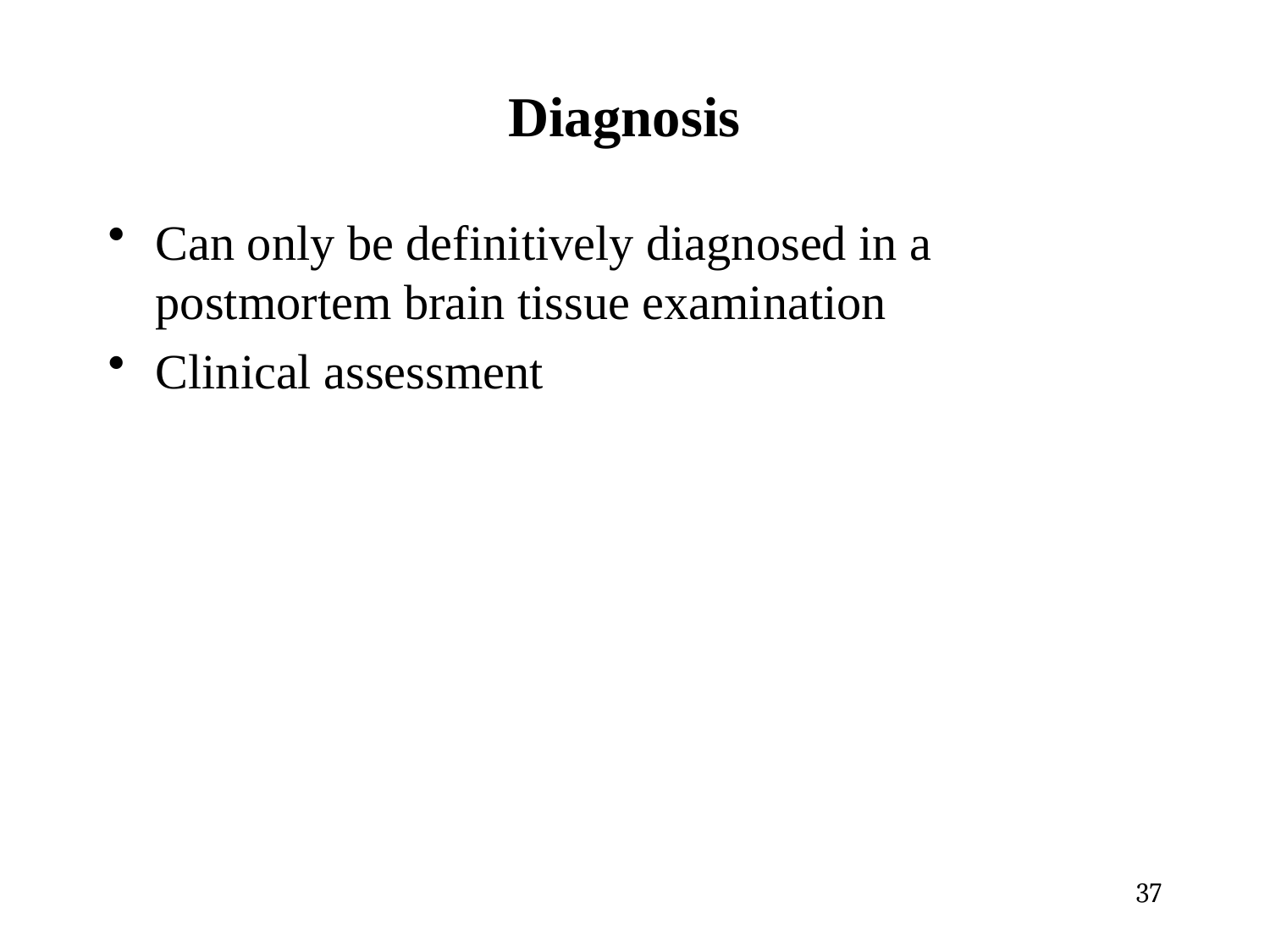

# Diagnosis
Can only be definitively diagnosed in a postmortem brain tissue examination
Clinical assessment
37